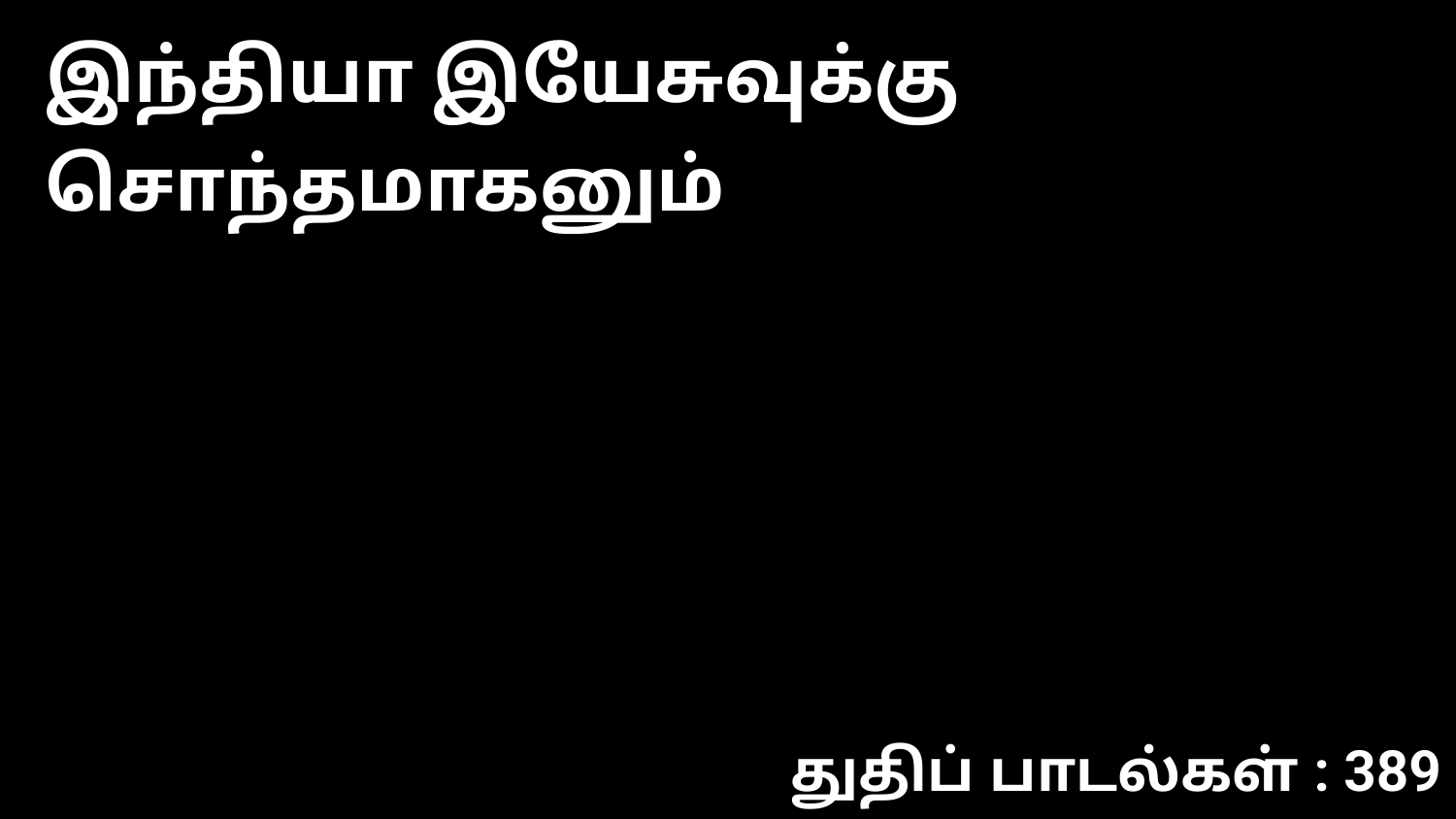

இந்தியா இயேசுவுக்கு சொந்தமாகனும்
துதிப் பாடல்கள் : 389